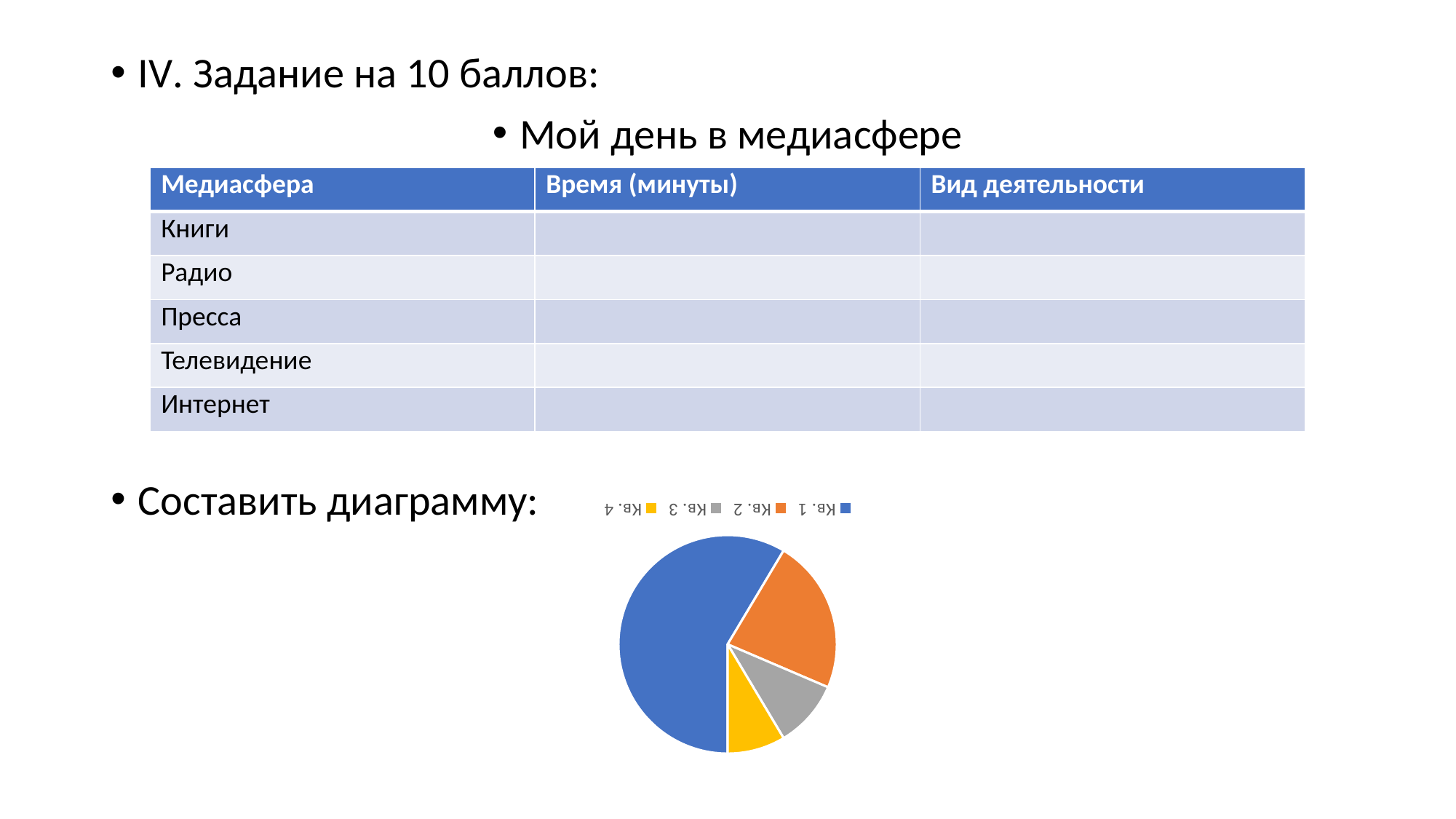

IV. Задание на 10 баллов:
Мой день в медиасфере

Составить диаграмму:
| Медиасфера | Время (минуты) | Вид деятельности |
| --- | --- | --- |
| Книги |  |  |
| Радио |  |  |
| Пресса |  |  |
| Телевидение |  |  |
| Интернет |  |  |

### Chart

| Category | Продажи |
|---|---|
| Кв. 1 | 8.2 |
| Кв. 2 | 3.2 |
| Кв. 3 | 1.4 |
| Кв. 4 | 1.2 |